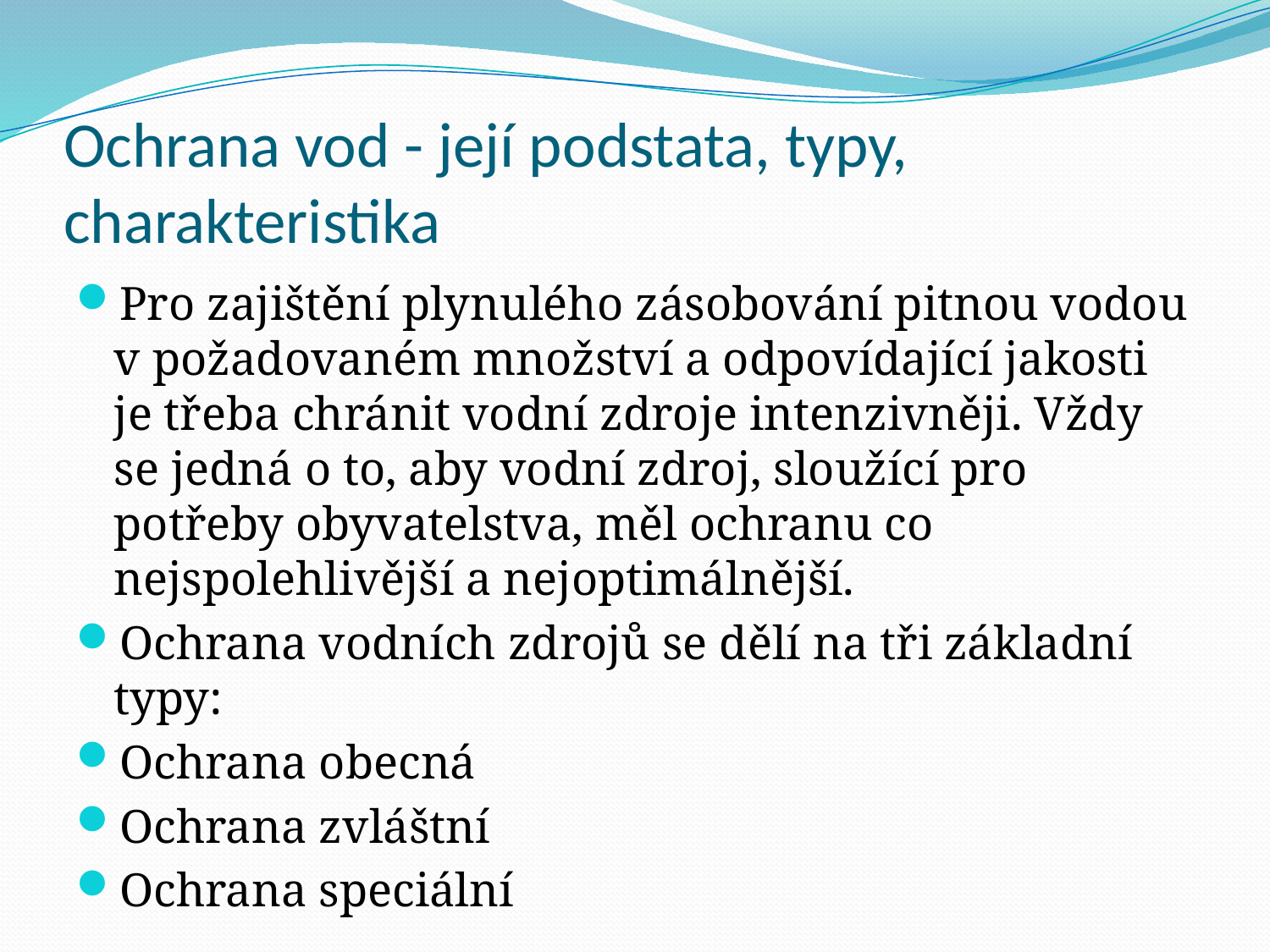

# Ochrana vod - její podstata, typy, charakteristika
Pro zajištění plynulého zásobování pitnou vodou v požadovaném množství a odpovídající jakosti je třeba chránit vodní zdroje intenzivněji. Vždy se jedná o to, aby vodní zdroj, sloužící pro potřeby obyvatelstva, měl ochranu co nejspolehlivější a nejoptimálnější.
Ochrana vodních zdrojů se dělí na tři základní typy:
Ochrana obecná
Ochrana zvláštní
Ochrana speciální